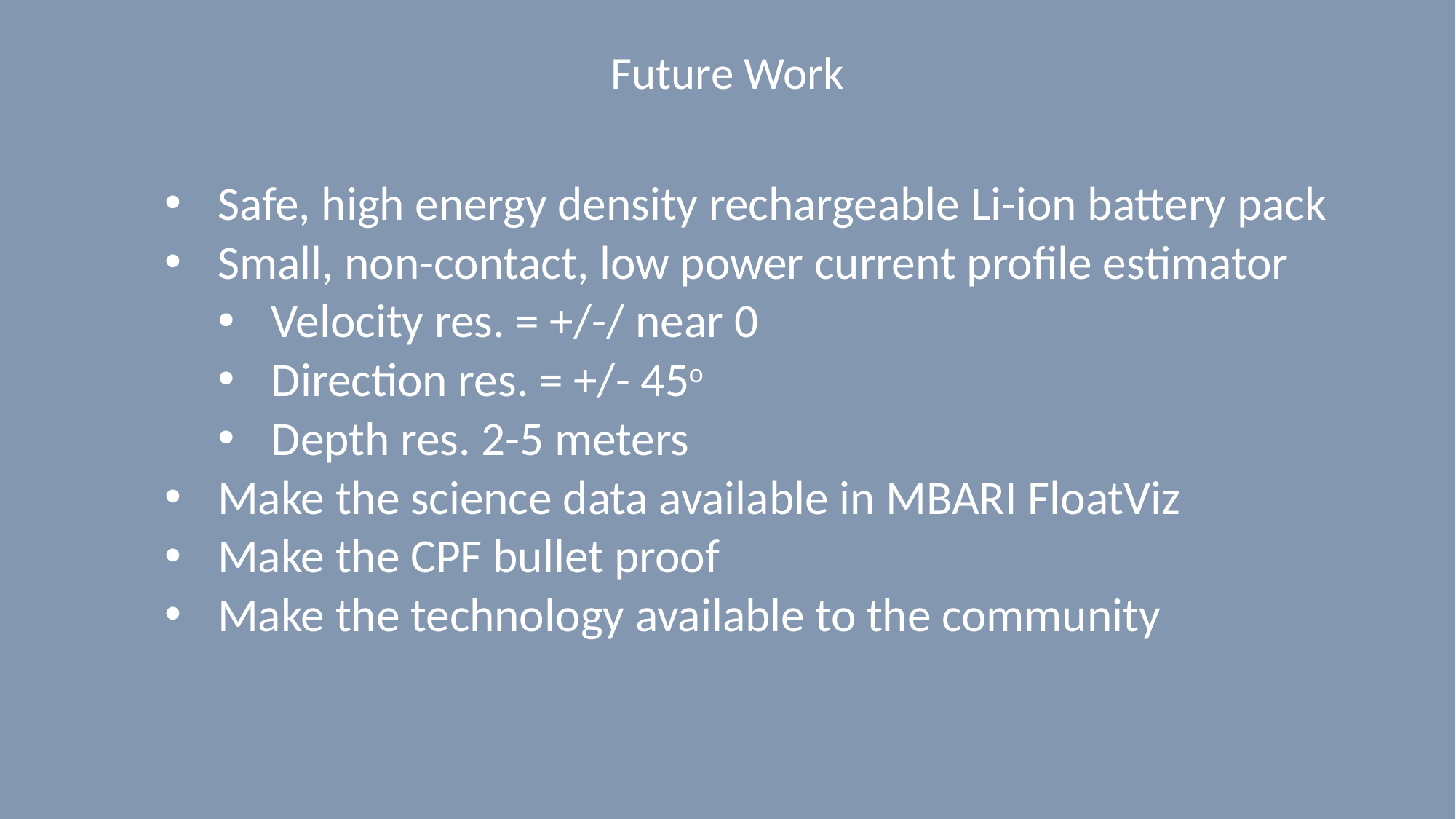

# Future Work
Safe, high energy density rechargeable Li-ion battery pack
Small, non-contact, low power current profile estimator
Velocity res. = +/-/ near 0
Direction res. = +/- 45o
Depth res. 2-5 meters
Make the science data available in MBARI FloatViz
Make the CPF bullet proof
Make the technology available to the community